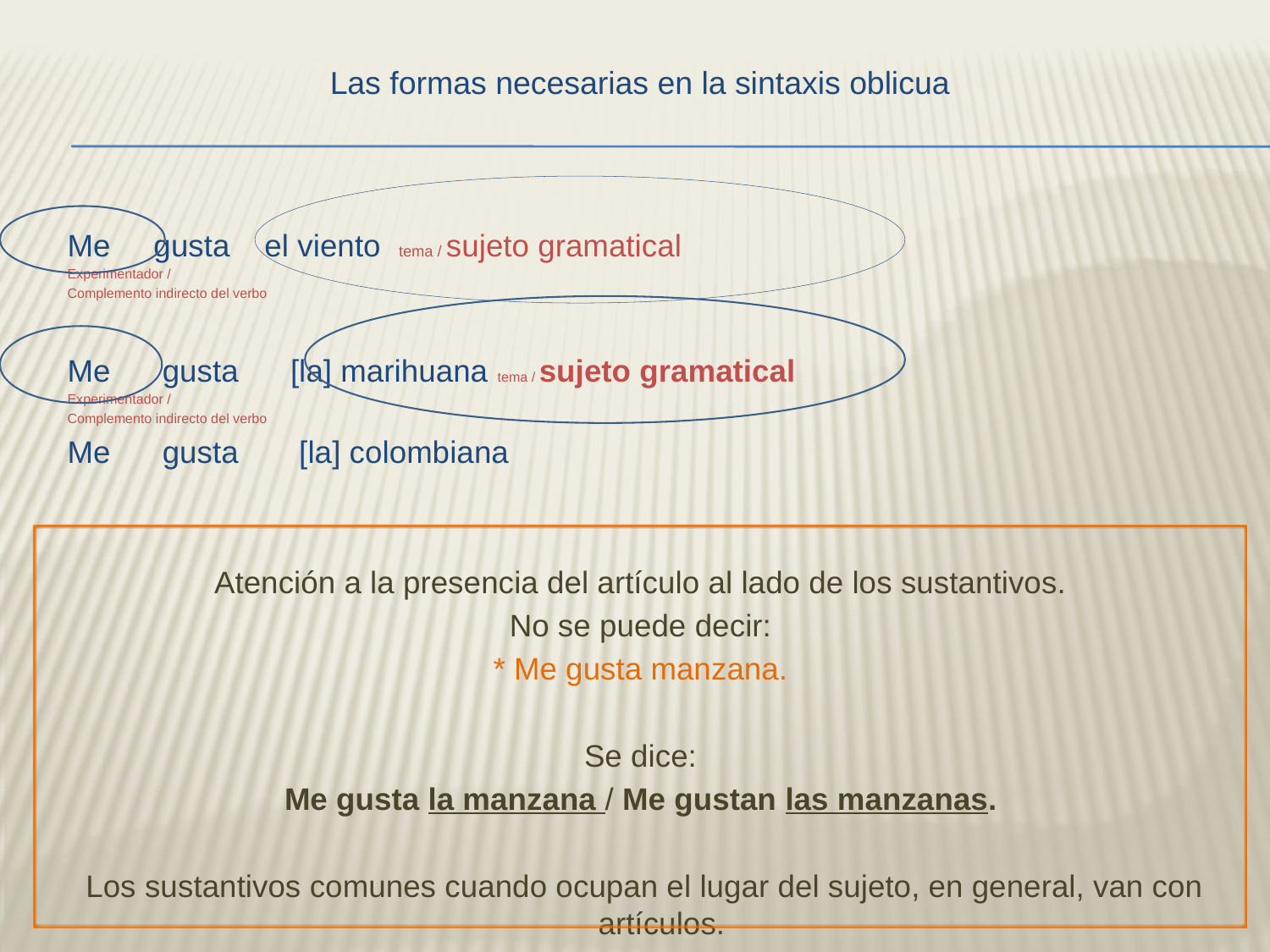

Las formas necesarias en la sintaxis oblicua

Me     gusta    el viento  tema / sujeto gramatical
Experimentador /
Complemento indirecto del verbo

Me      gusta      [la] marihuana tema / sujeto gramatical
Experimentador /
Complemento indirecto del verbo
Me      gusta       [la] colombiana

Atención a la presencia del artículo al lado de los sustantivos.
No se puede decir:
* Me gusta manzana.

Se dice:
Me gusta la manzana / Me gustan las manzanas.

Los sustantivos comunes cuando ocupan el lugar del sujeto, en general, van con artículos.